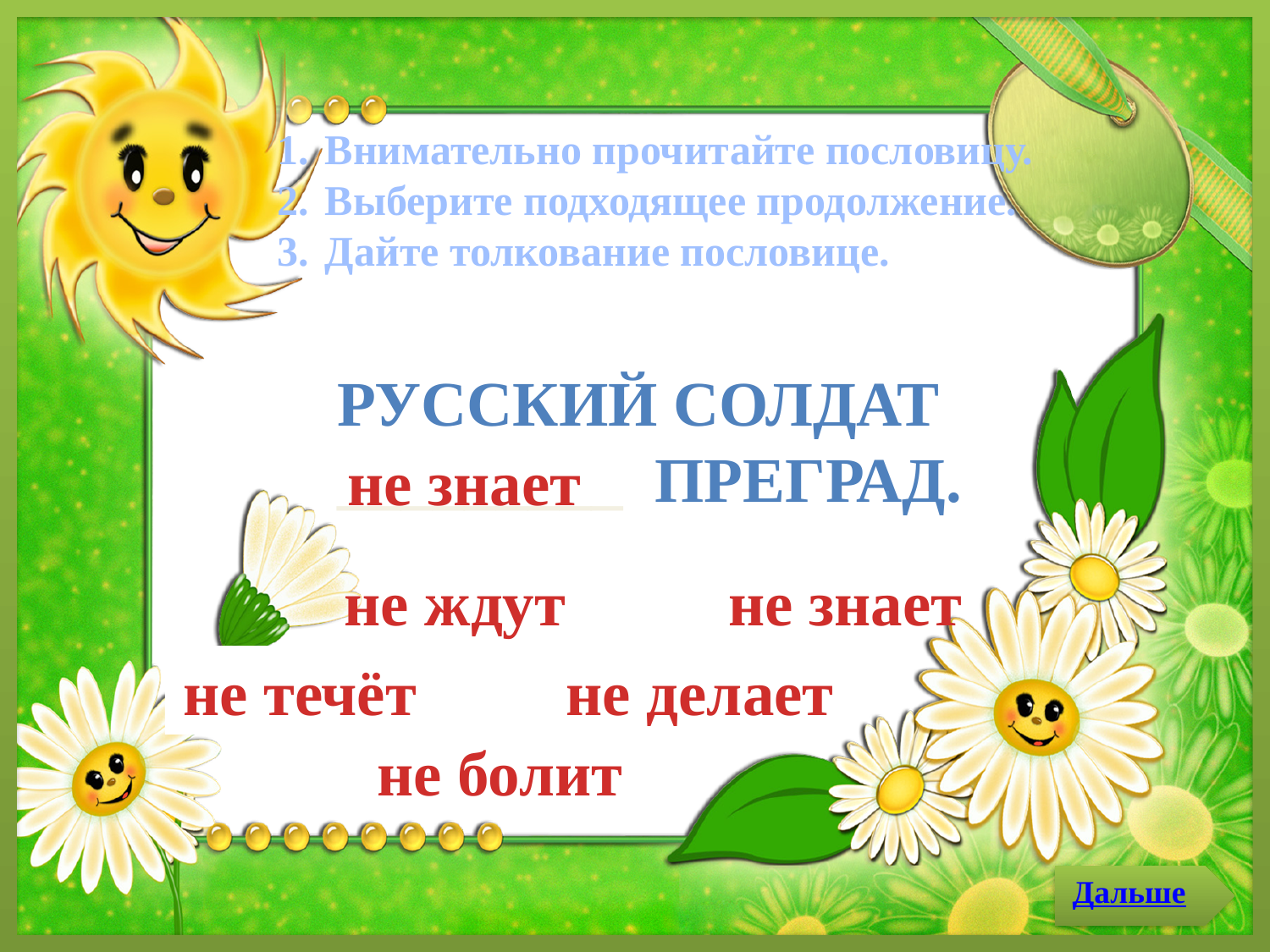

Внимательно прочитайте пословицу.
Выберите подходящее продолжение.
Дайте толкование пословице.
Русский солдат _________  преград.
не знает
не ждут
не знает
не течёт
не делает
не болит
Дальше